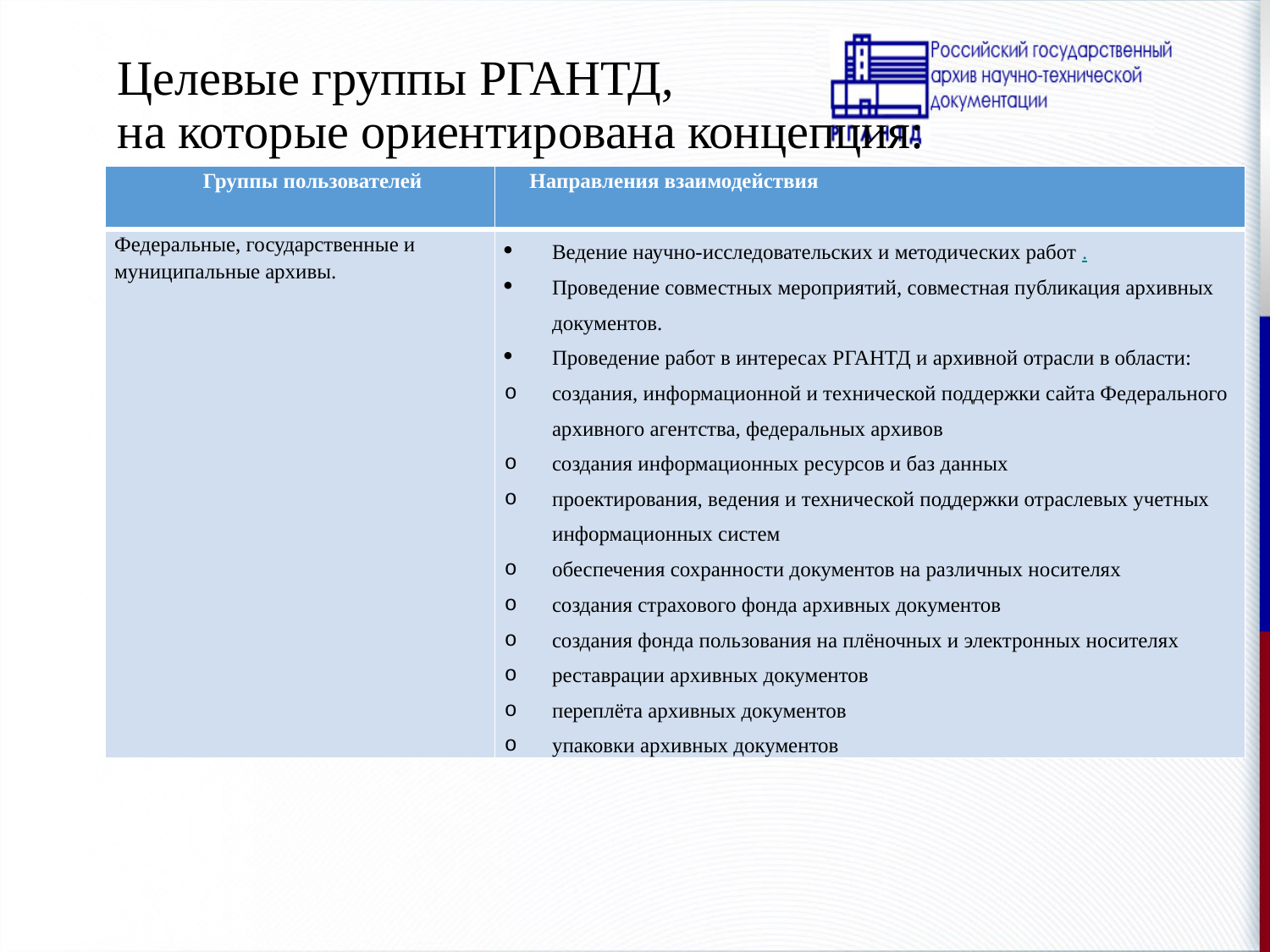

# Целевые группы РГАНТД, на которые ориентирована концепция:
| Группы пользователей | Направления взаимодействия |
| --- | --- |
| Федеральные, государственные и муниципальные архивы. | Ведение научно-исследовательских и методических работ . Проведение совместных мероприятий, совместная публикация архивных документов. Проведение работ в интересах РГАНТД и архивной отрасли в области: создания, информационной и технической поддержки сайта Федерального архивного агентства, федеральных архивов создания информационных ресурсов и баз данных проектирования, ведения и технической поддержки отраслевых учетных информационных систем обеспечения сохранности документов на различных носителях создания страхового фонда архивных документов создания фонда пользования на плёночных и электронных носителях реставрации архивных документов переплёта архивных документов упаковки архивных документов |